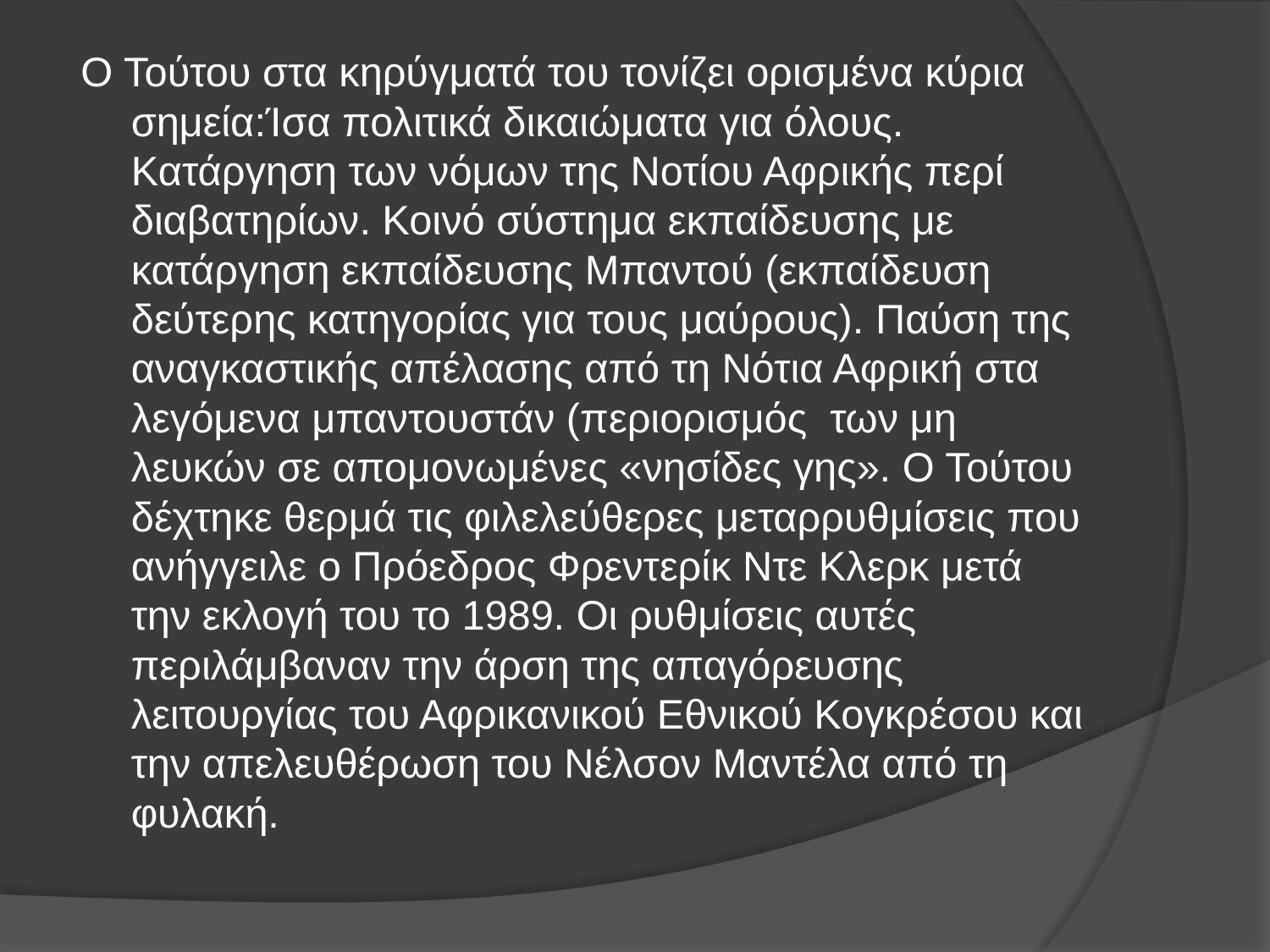

Ο Τούτου στα κηρύγματά του τονίζει ορισμένα κύρια σημεία:Ίσα πολιτικά δικαιώματα για όλους. Κατάργηση των νόμων της Νοτίου Αφρικής περί διαβατηρίων. Κοινό σύστημα εκπαίδευσης με κατάργηση εκπαίδευσης Μπαντού (εκπαίδευση δεύτερης κατηγορίας για τους μαύρους). Παύση της αναγκαστικής απέλασης από τη Νότια Αφρική στα λεγόμενα μπαντουστάν (περιορισμός  των μη λευκών σε απομονωμένες «νησίδες γης». Ο Τούτου δέχτηκε θερμά τις φιλελεύθερες μεταρρυθμίσεις που ανήγγειλε ο Πρόεδρος Φρεντερίκ Ντε Κλερκ μετά την εκλογή του το 1989. Οι ρυθμίσεις αυτές περιλάμβαναν την άρση της απαγόρευσης λειτουργίας του Αφρικανικού Εθνικού Κογκρέσου και την απελευθέρωση του Νέλσον Μαντέλα από τη φυλακή.